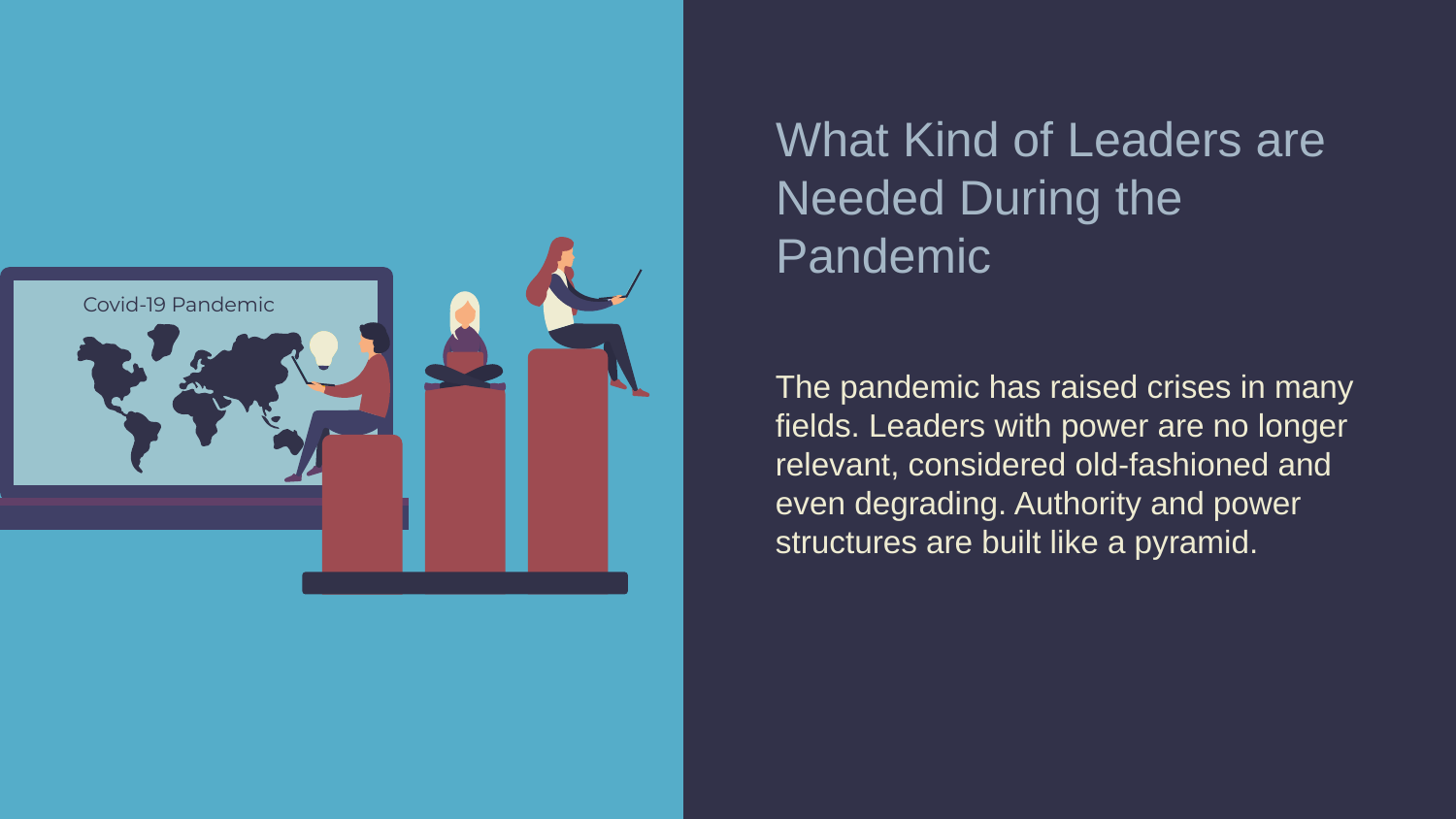

What Kind of Leaders are Needed During the Pandemic

Covid-19 Pandemic

The pandemic has raised crises in many fields. Leaders with power are no longer relevant, considered old-fashioned and even degrading. Authority and power structures are built like a pyramid.